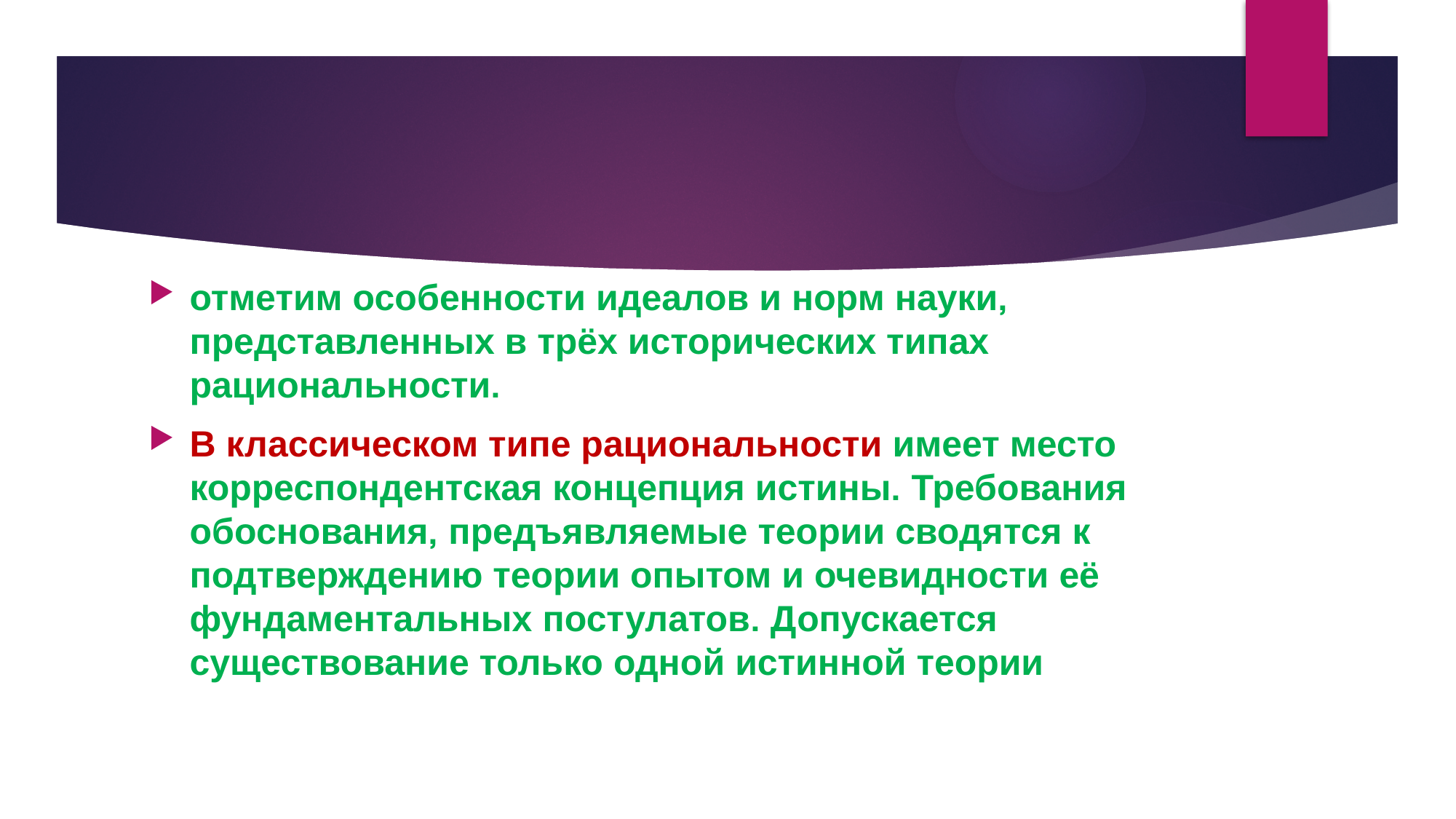

отметим особенности идеалов и норм науки, представленных в трёх исторических типах рациональности.
В классическом типе рациональности имеет место корреспондентская концепция истины. Требования обоснования, предъявляемые теории сводятся к подтверждению теории опытом и очевидности её фундаментальных постулатов. Допускается существование только одной истинной теории